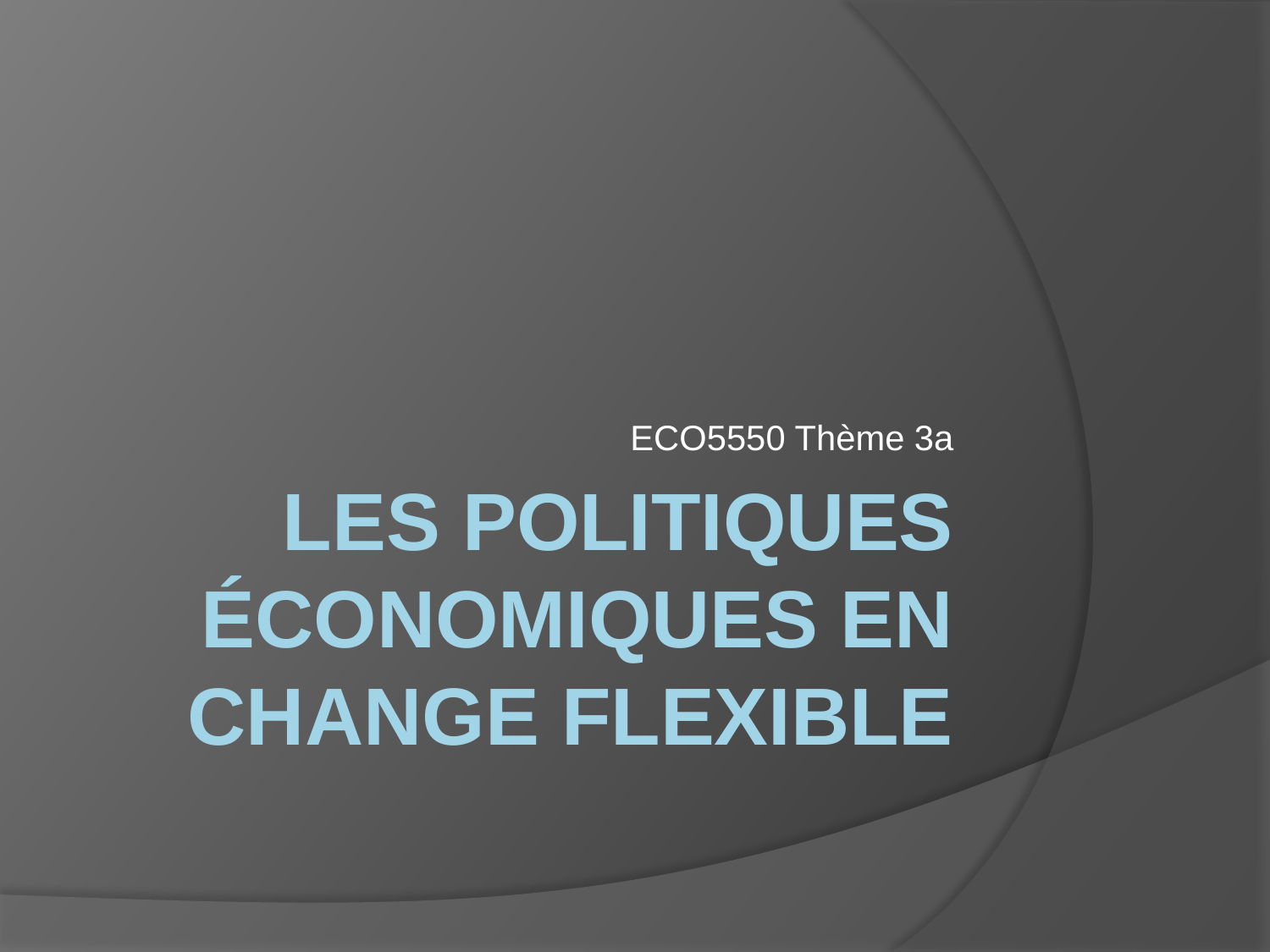

ECO5550 Thème 3a
# Les politiques économiques en CHANGE FLEXIBLE